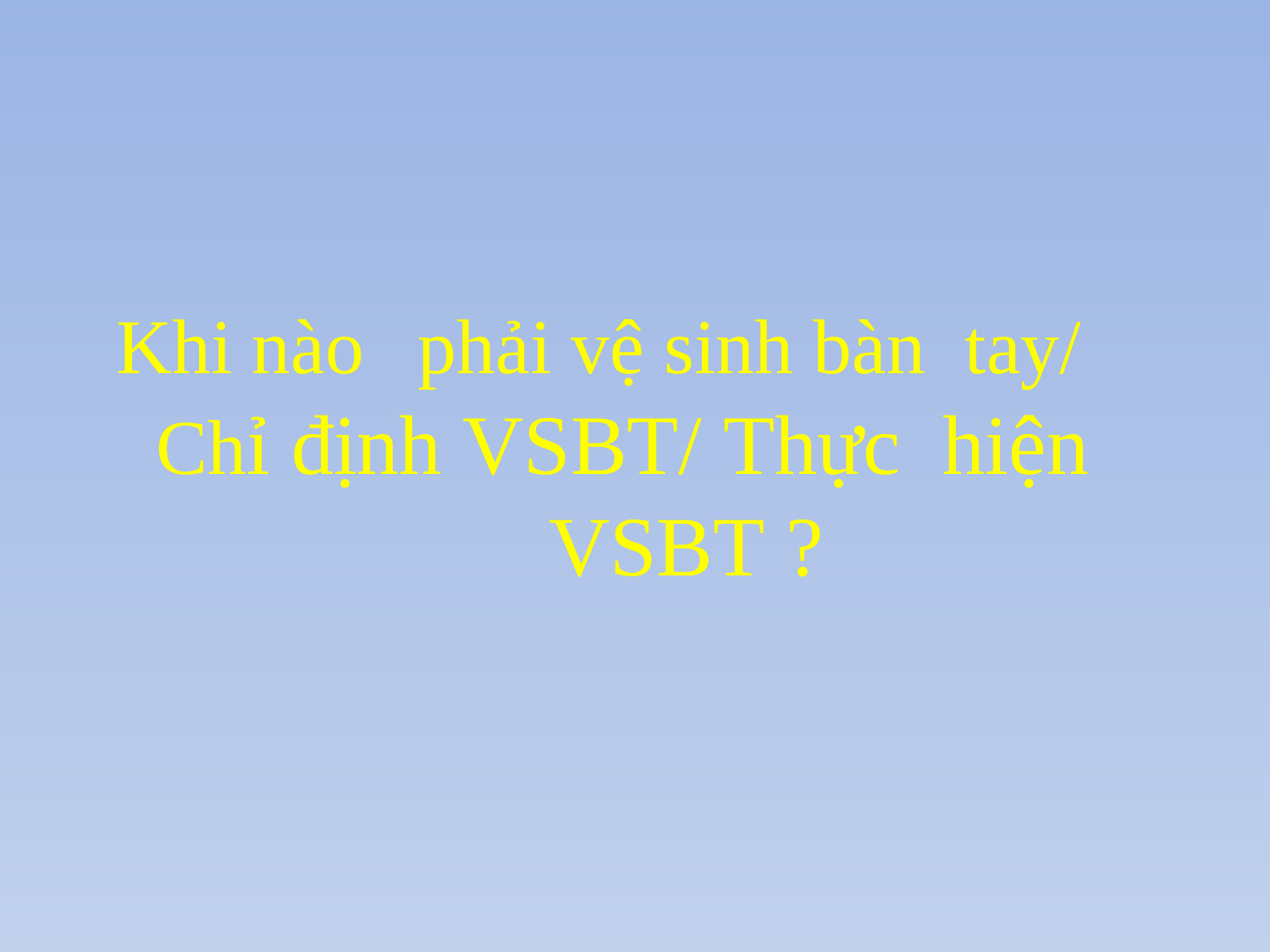

# Khi nào	phải vệ sinh bàn  tay/ Chỉ định VSBT/ Thực  hiện	VSBT ?